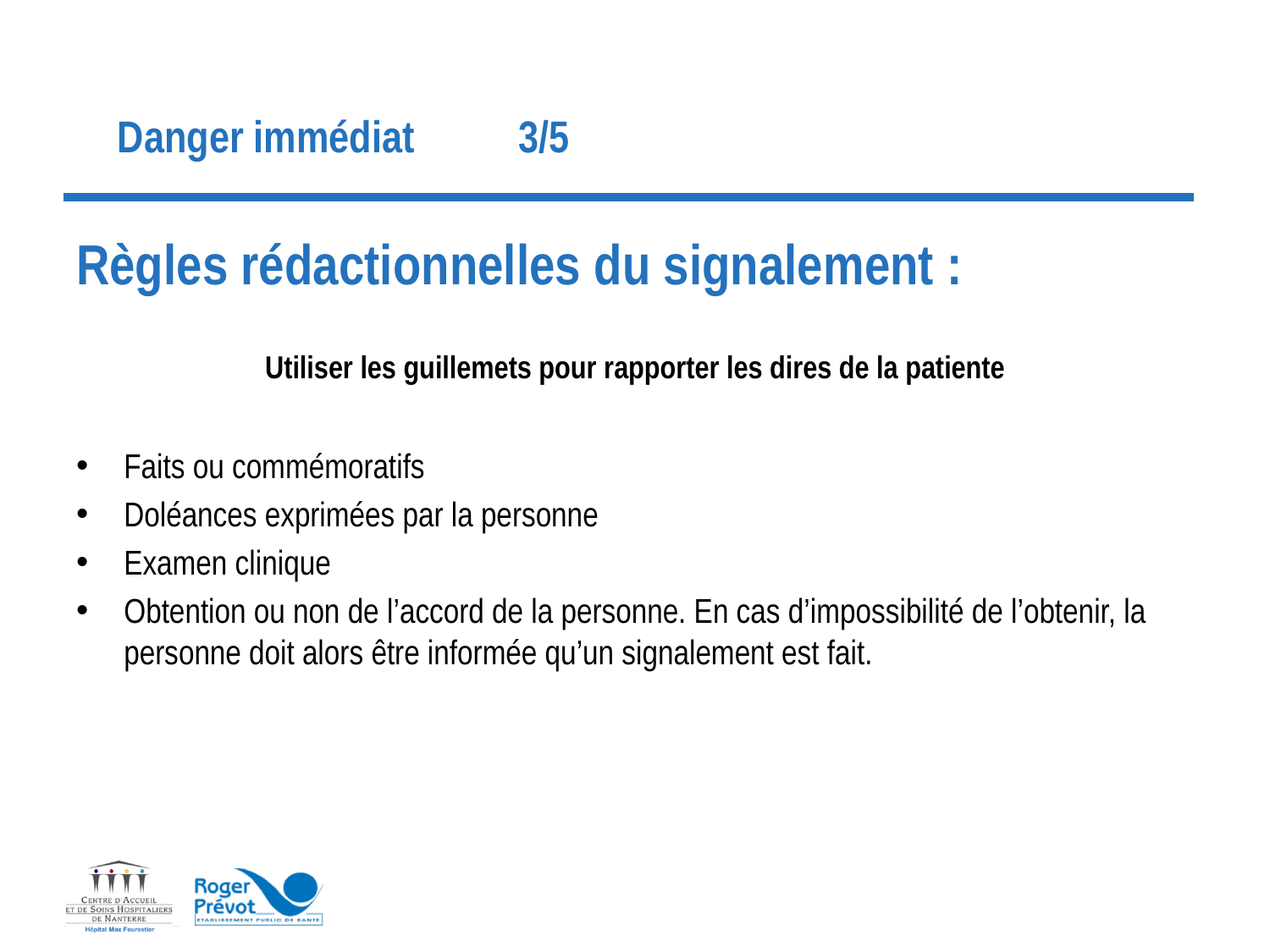

# Danger immédiat 				3/5
Règles rédactionnelles du signalement :

Utiliser les guillemets pour rapporter les dires de la patiente

Faits ou commémoratifs
Doléances exprimées par la personne
Examen clinique
Obtention ou non de l’accord de la personne. En cas d’impossibilité de l’obtenir, la personne doit alors être informée qu’un signalement est fait.